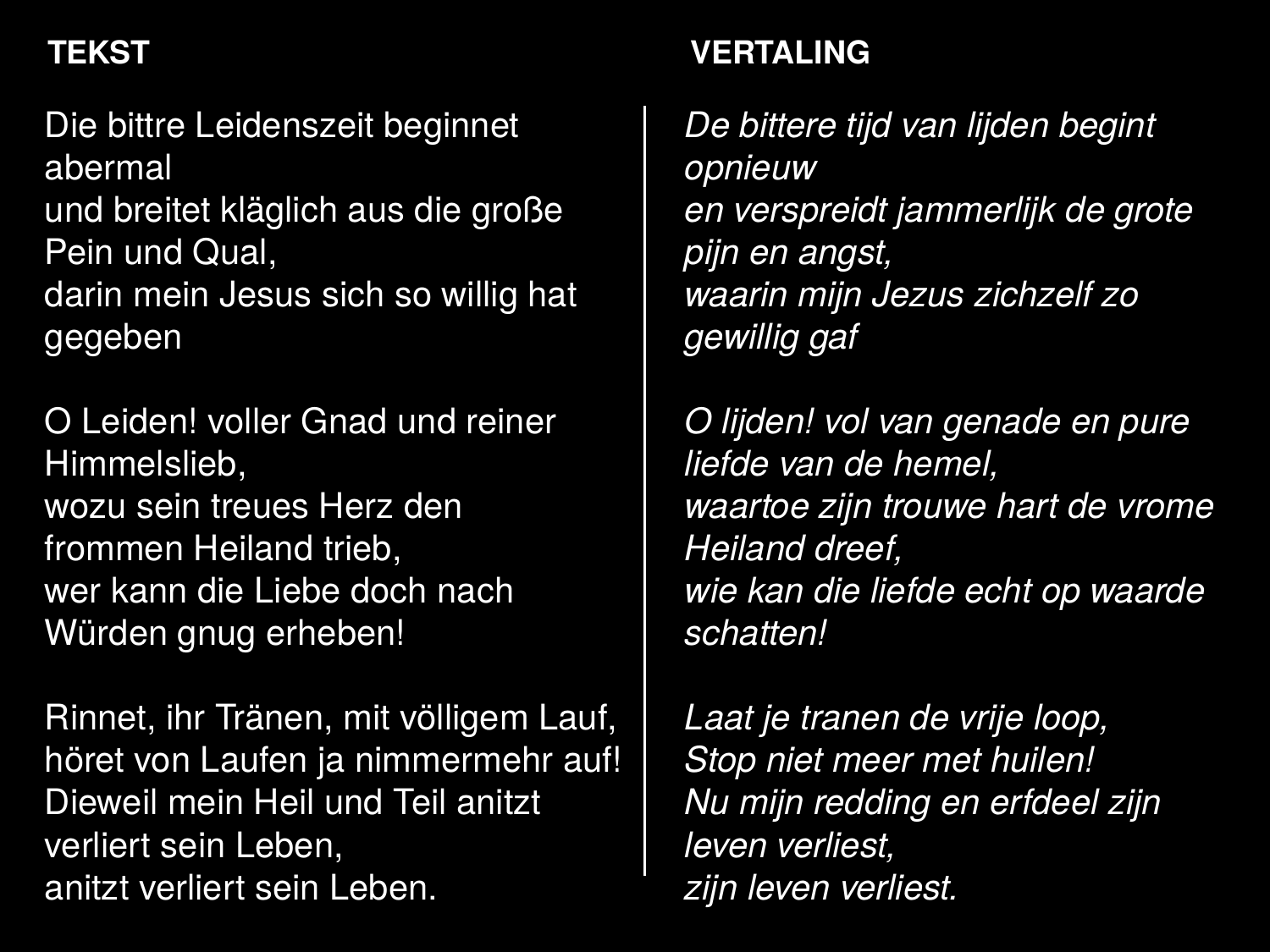

Tekst
Vertaling
Die bittre Leidenszeit beginnet abermal
und breitet kläglich aus die große Pein und Qual,
darin mein Jesus sich so willig hat gegeben

O Leiden! voller Gnad und reiner
Himmelslieb,
wozu sein treues Herz den
frommen Heiland trieb,
wer kann die Liebe doch nach Würden gnug erheben!

Rinnet, ihr Tränen, mit völligem Lauf,
höret von Laufen ja nimmermehr auf!
Dieweil mein Heil und Teil anitzt verliert sein Leben,
anitzt verliert sein Leben.
De bittere tijd van lijden begint opnieuw
en verspreidt jammerlijk de grote pijn en angst,
waarin mijn Jezus zichzelf zo gewillig gaf

O lijden! vol van genade en pure liefde van de hemel,
waartoe zijn trouwe hart de vrome Heiland dreef,
wie kan die liefde echt op waarde schatten!

Laat je tranen de vrije loop,
Stop niet meer met huilen!
Nu mijn redding en erfdeel zijn leven verliest,
zijn leven verliest.